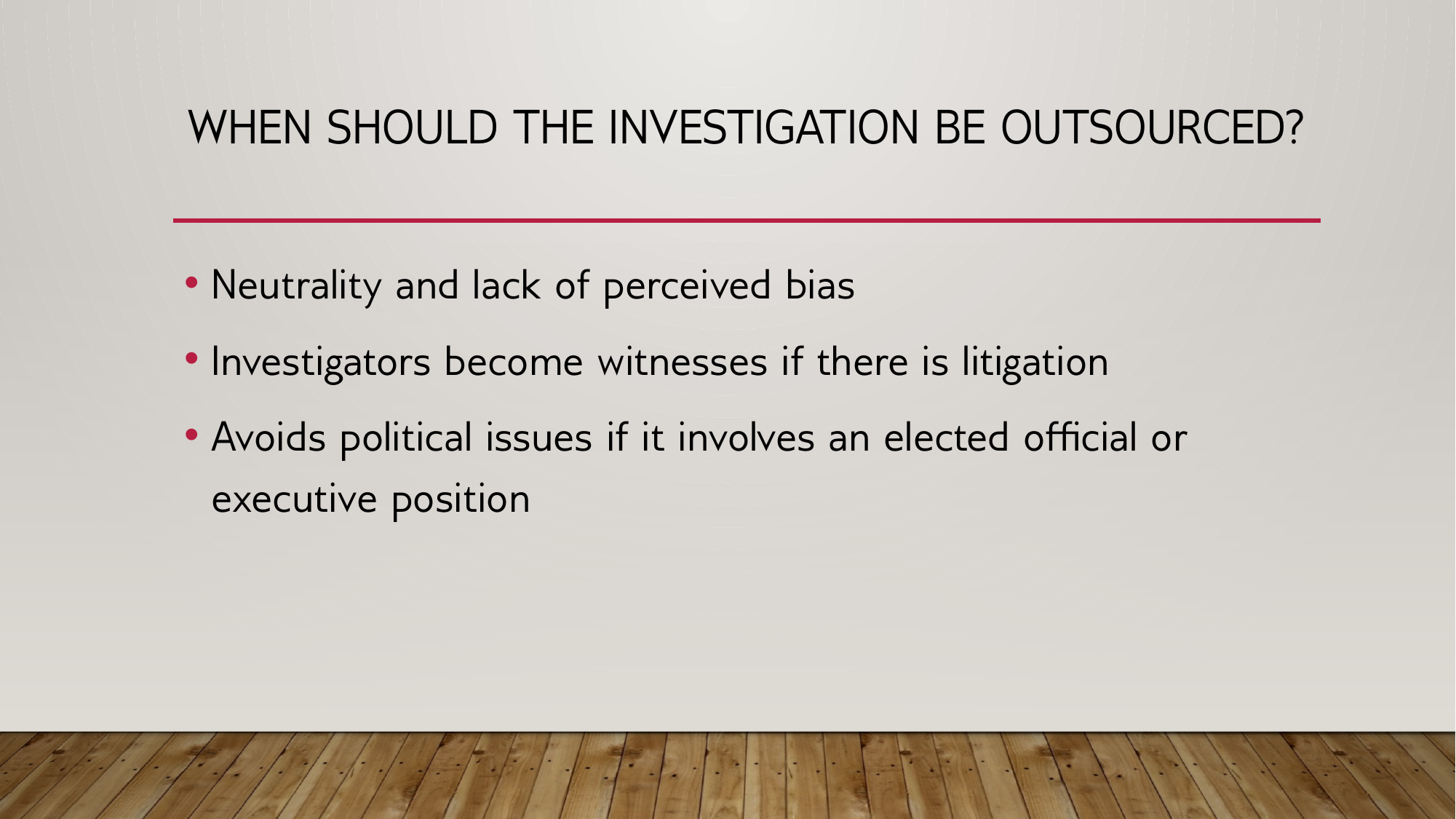

# When should the investigation be outsourced?
Neutrality and lack of perceived bias
Investigators become witnesses if there is litigation
Avoids political issues if it involves an elected official or executive position